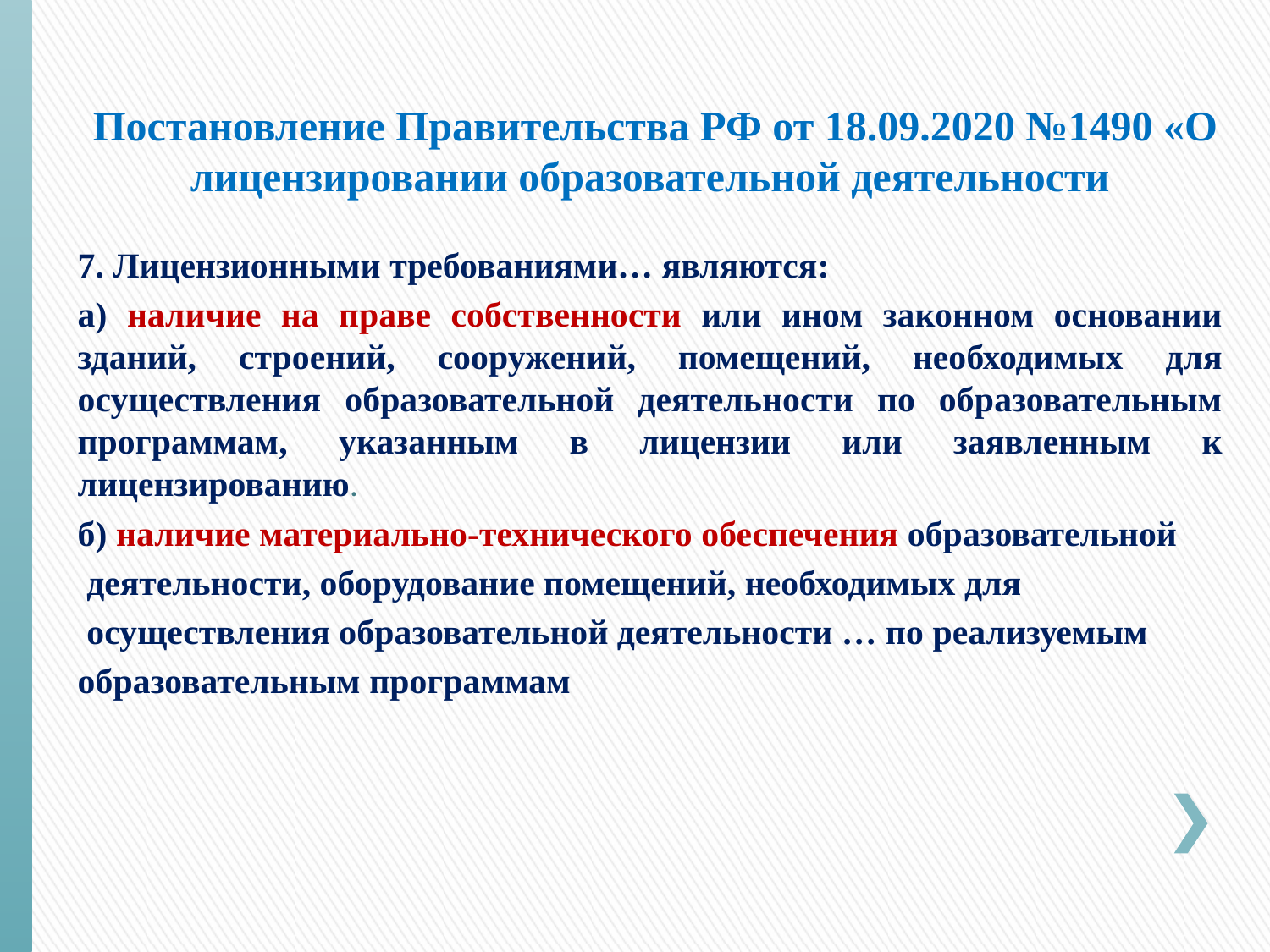

# Постановление Правительства РФ от 18.09.2020 №1490 «О лицензировании образовательной деятельности
7. Лицензионными требованиями… являются:
а) наличие на праве собственности или ином законном основании зданий, строений, сооружений, помещений, необходимых для осуществления образовательной деятельности по образовательным программам, указанным в лицензии или заявленным к лицензированию.
б) наличие материально-технического обеспечения образовательной
 деятельности, оборудование помещений, необходимых для
 осуществления образовательной деятельности … по реализуемым
образовательным программам